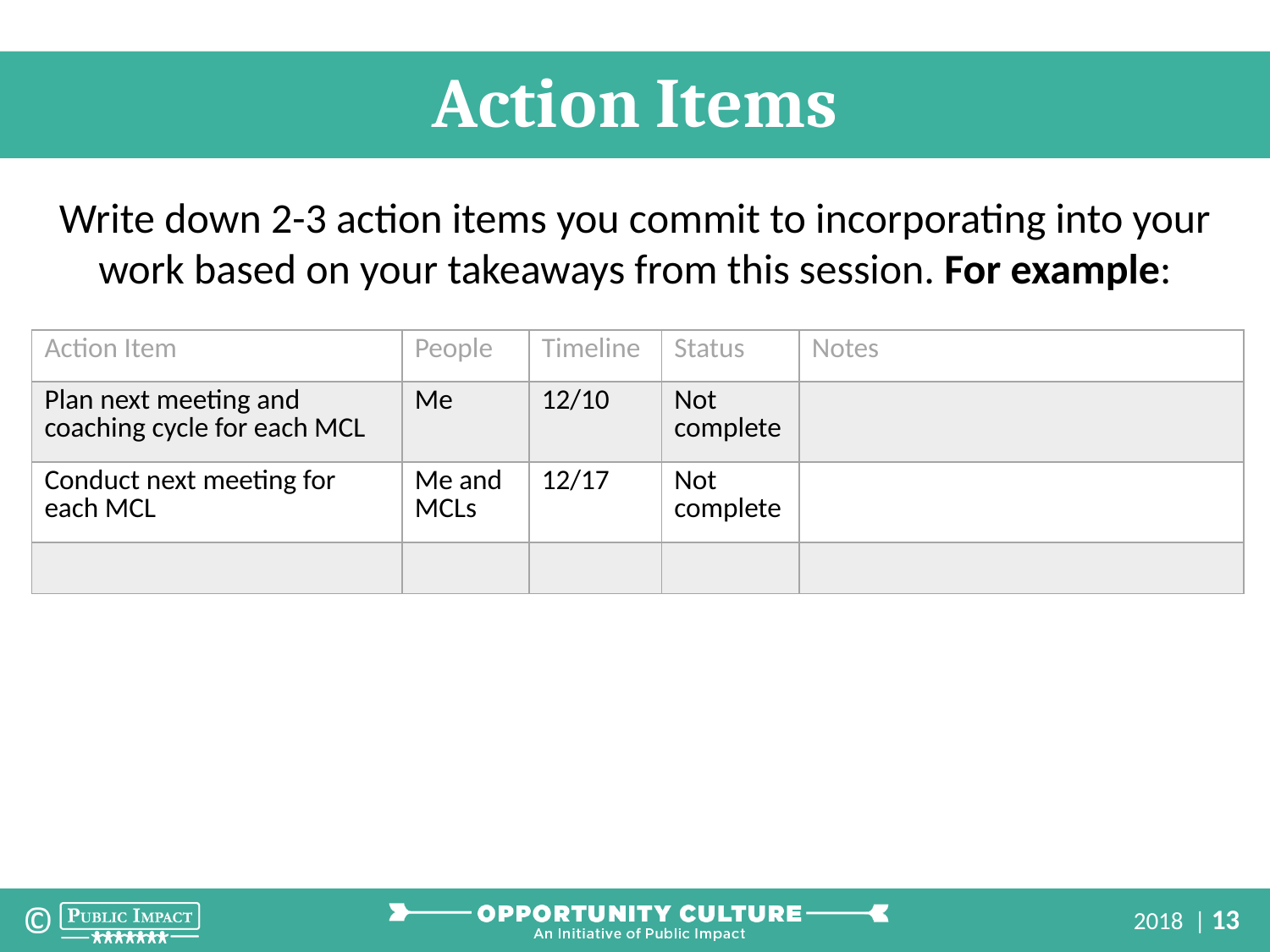

Action Items
Write down 2-3 action items you commit to incorporating into your work based on your takeaways from this session. For example:
| Action Item | People | Timeline | Status | Notes |
| --- | --- | --- | --- | --- |
| Plan next meeting and coaching cycle for each MCL | Me | 12/10 | Not complete |  |
| Conduct next meeting for each MCL | Me and MCLs | 12/17 | Not complete |  |
|  |  |  |  |  |